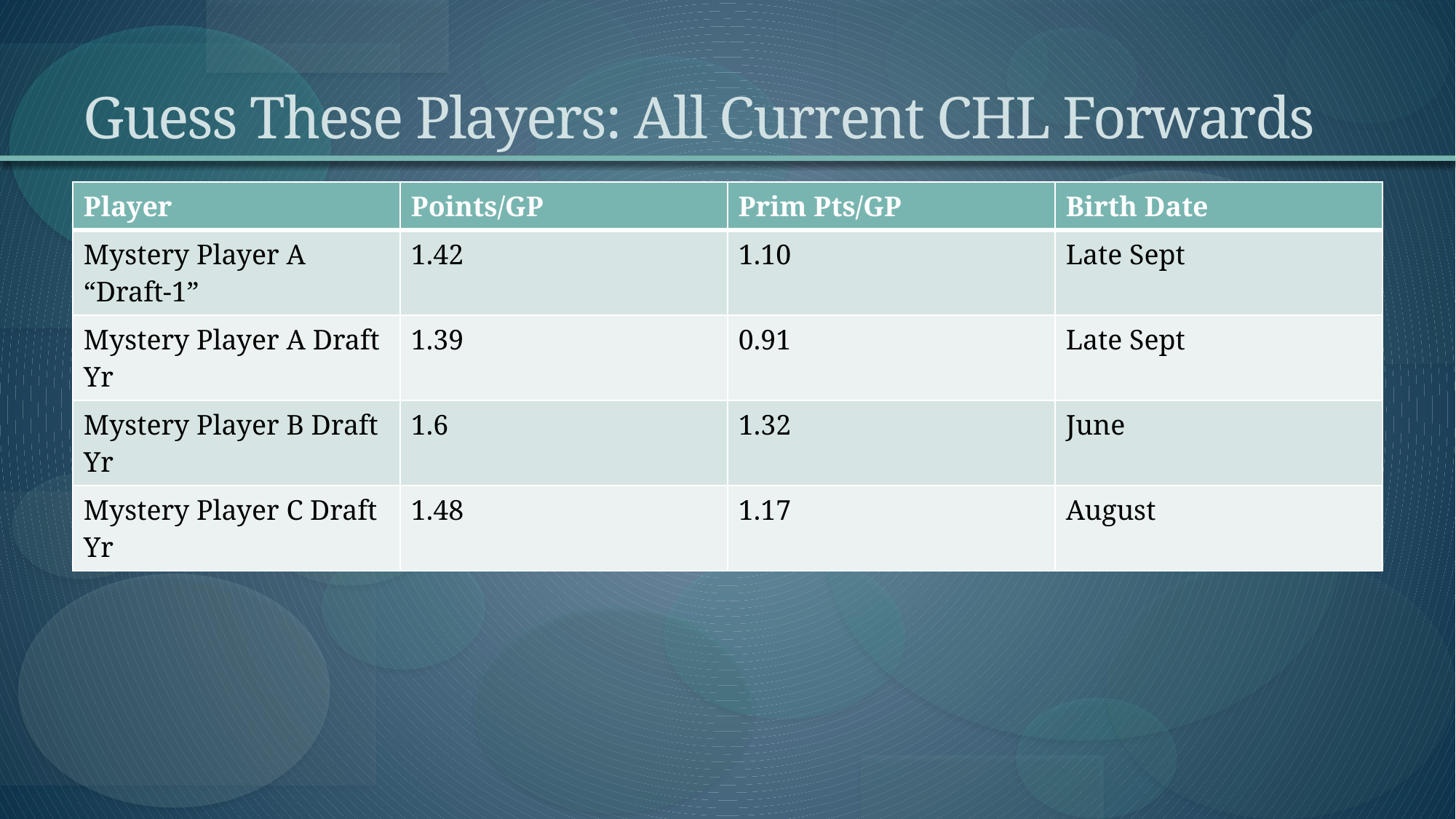

# Guess These Players: All Current CHL Forwards
| Player | Points/GP | Prim Pts/GP | Birth Date |
| --- | --- | --- | --- |
| Mystery Player A “Draft-1” | 1.42 | 1.10 | Late Sept |
| Mystery Player A Draft Yr | 1.39 | 0.91 | Late Sept |
| Mystery Player B Draft Yr | 1.6 | 1.32 | June |
| Mystery Player C Draft Yr | 1.48 | 1.17 | August |